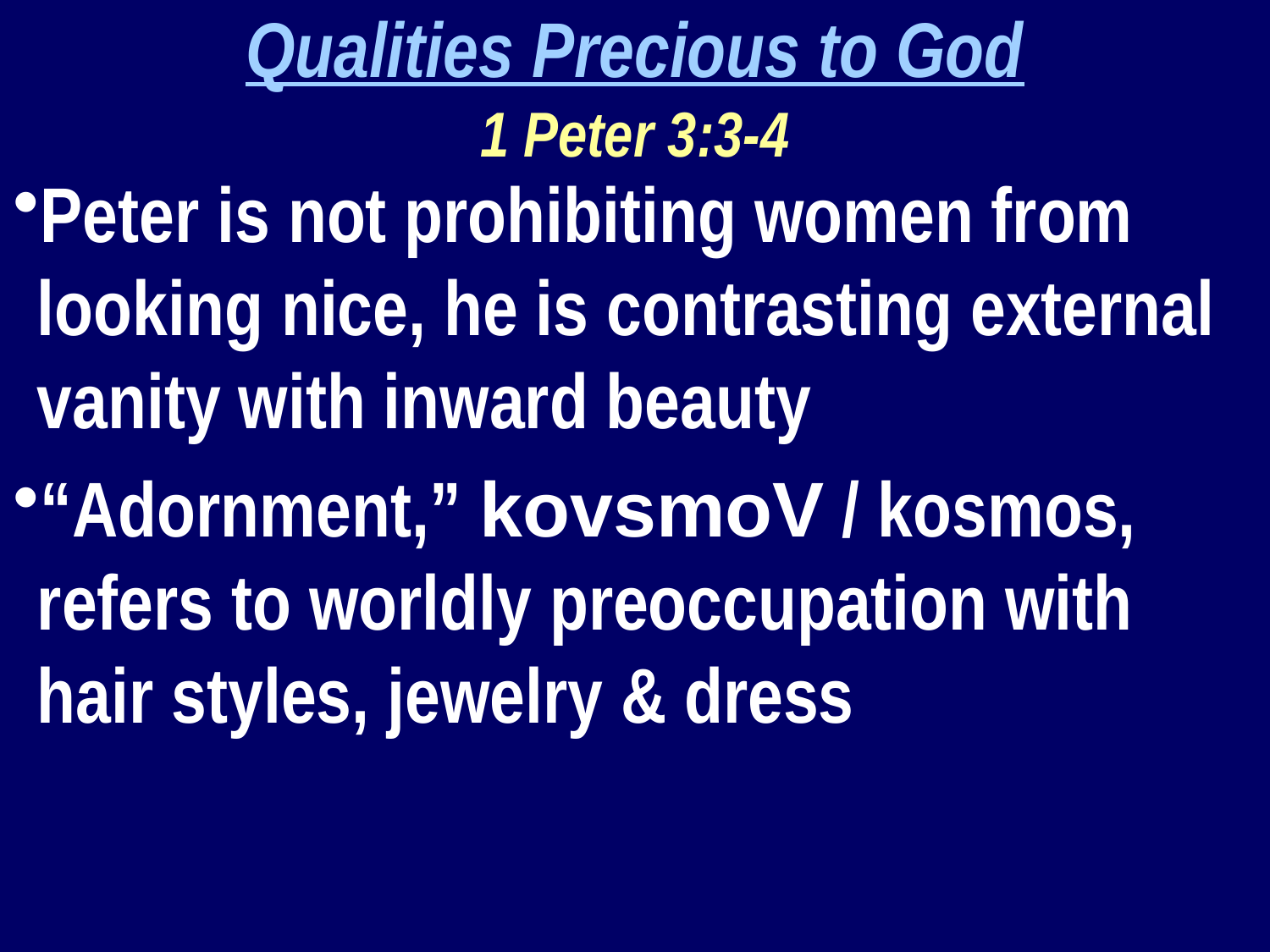

Qualities Precious to God
1 Peter 3:3-4
Peter is not prohibiting women from looking nice, he is contrasting external vanity with inward beauty
“Adornment,” kovsmoV / kosmos, refers to worldly preoccupation with hair styles, jewelry & dress